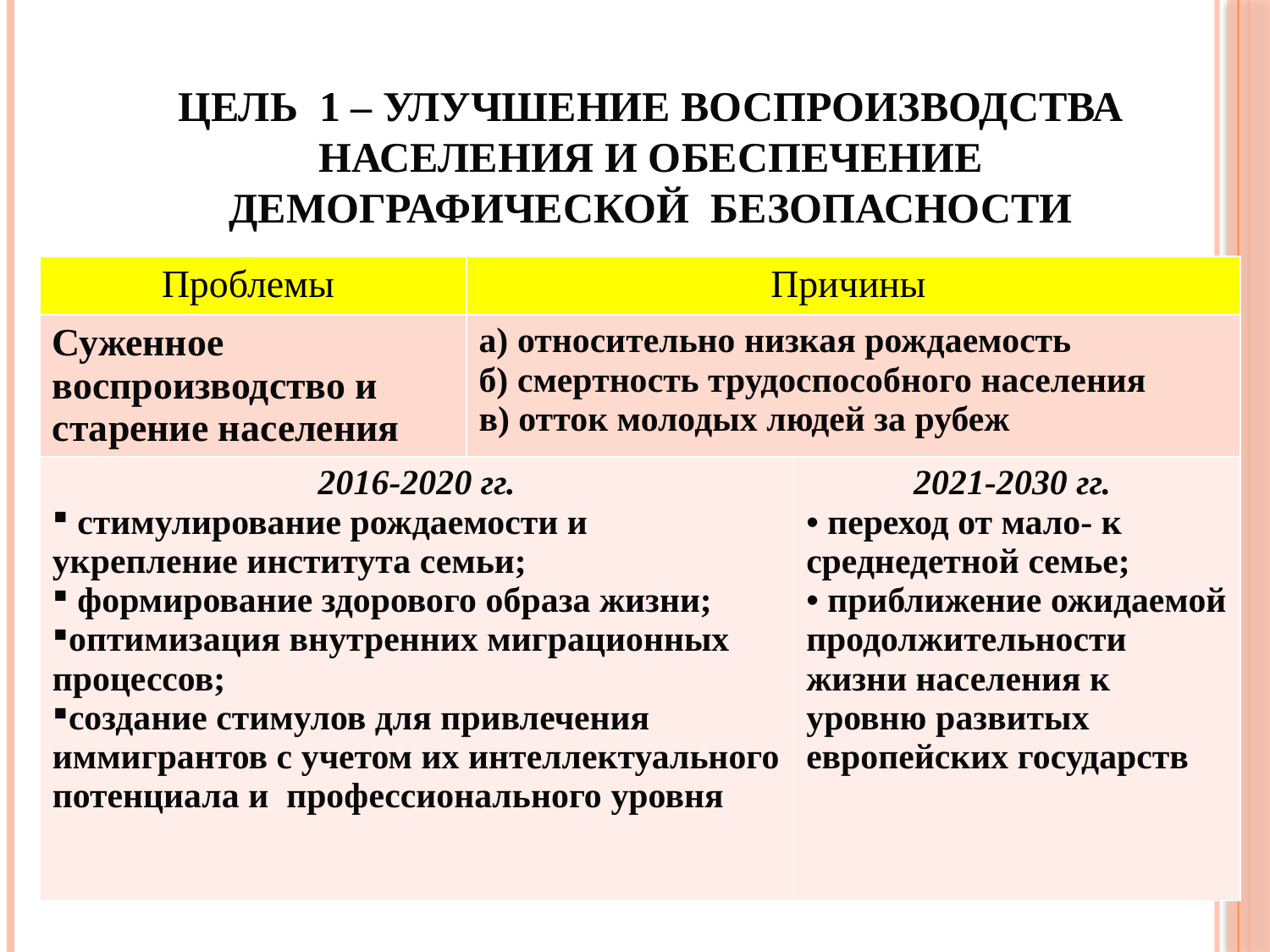

# Цель  1 – улучшение воспроизводства населения и обеспечение демографической  безопасности
| Проблемы | Причины |  |
| --- | --- | --- |
| Суженное воспроизводство и старение населения | а) относительно низкая рождаемость б) смертность трудоспособного населения в) отток молодых людей за рубеж |  |
| 2016-2020 гг. стимулирование рождаемости и укрепление института семьи; формирование здорового образа жизни; оптимизация внутренних миграционных процессов; создание стимулов для привлечения иммигрантов с учетом их интеллектуального потенциала и профессионального уровня |  | 2021-2030 гг. переход от мало- к среднедетной семье; приближение ожидаемой продолжительности жизни населения к уровню развитых европейских государств |